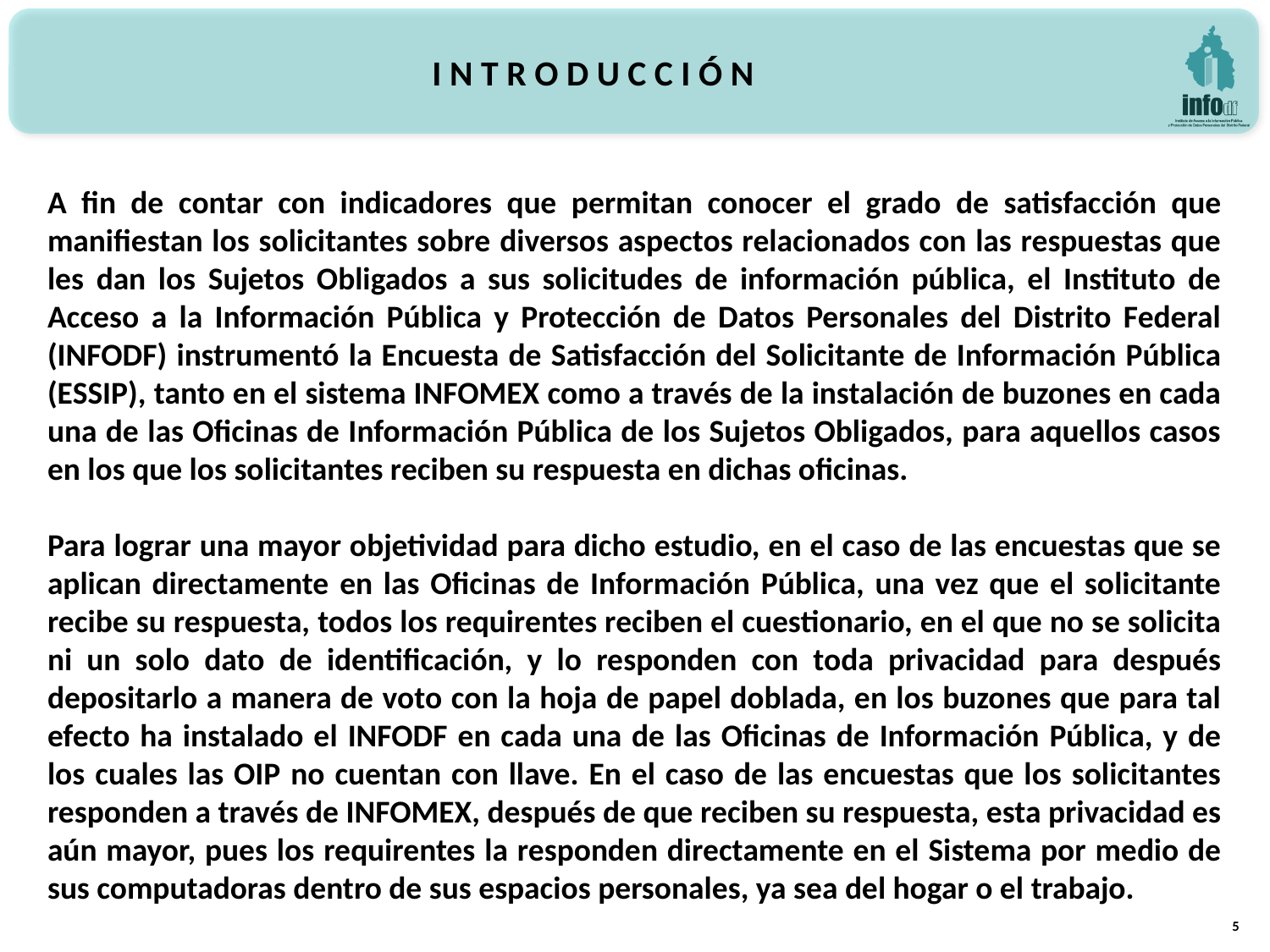

I N T R O D U C C I Ó N
A fin de contar con indicadores que permitan conocer el grado de satisfacción que manifiestan los solicitantes sobre diversos aspectos relacionados con las respuestas que les dan los Sujetos Obligados a sus solicitudes de información pública, el Instituto de Acceso a la Información Pública y Protección de Datos Personales del Distrito Federal (INFODF) instrumentó la Encuesta de Satisfacción del Solicitante de Información Pública (ESSIP), tanto en el sistema INFOMEX como a través de la instalación de buzones en cada una de las Oficinas de Información Pública de los Sujetos Obligados, para aquellos casos en los que los solicitantes reciben su respuesta en dichas oficinas.

Para lograr una mayor objetividad para dicho estudio, en el caso de las encuestas que se aplican directamente en las Oficinas de Información Pública, una vez que el solicitante recibe su respuesta, todos los requirentes reciben el cuestionario, en el que no se solicita ni un solo dato de identificación, y lo responden con toda privacidad para después depositarlo a manera de voto con la hoja de papel doblada, en los buzones que para tal efecto ha instalado el INFODF en cada una de las Oficinas de Información Pública, y de los cuales las OIP no cuentan con llave. En el caso de las encuestas que los solicitantes responden a través de INFOMEX, después de que reciben su respuesta, esta privacidad es aún mayor, pues los requirentes la responden directamente en el Sistema por medio de sus computadoras dentro de sus espacios personales, ya sea del hogar o el trabajo.
5